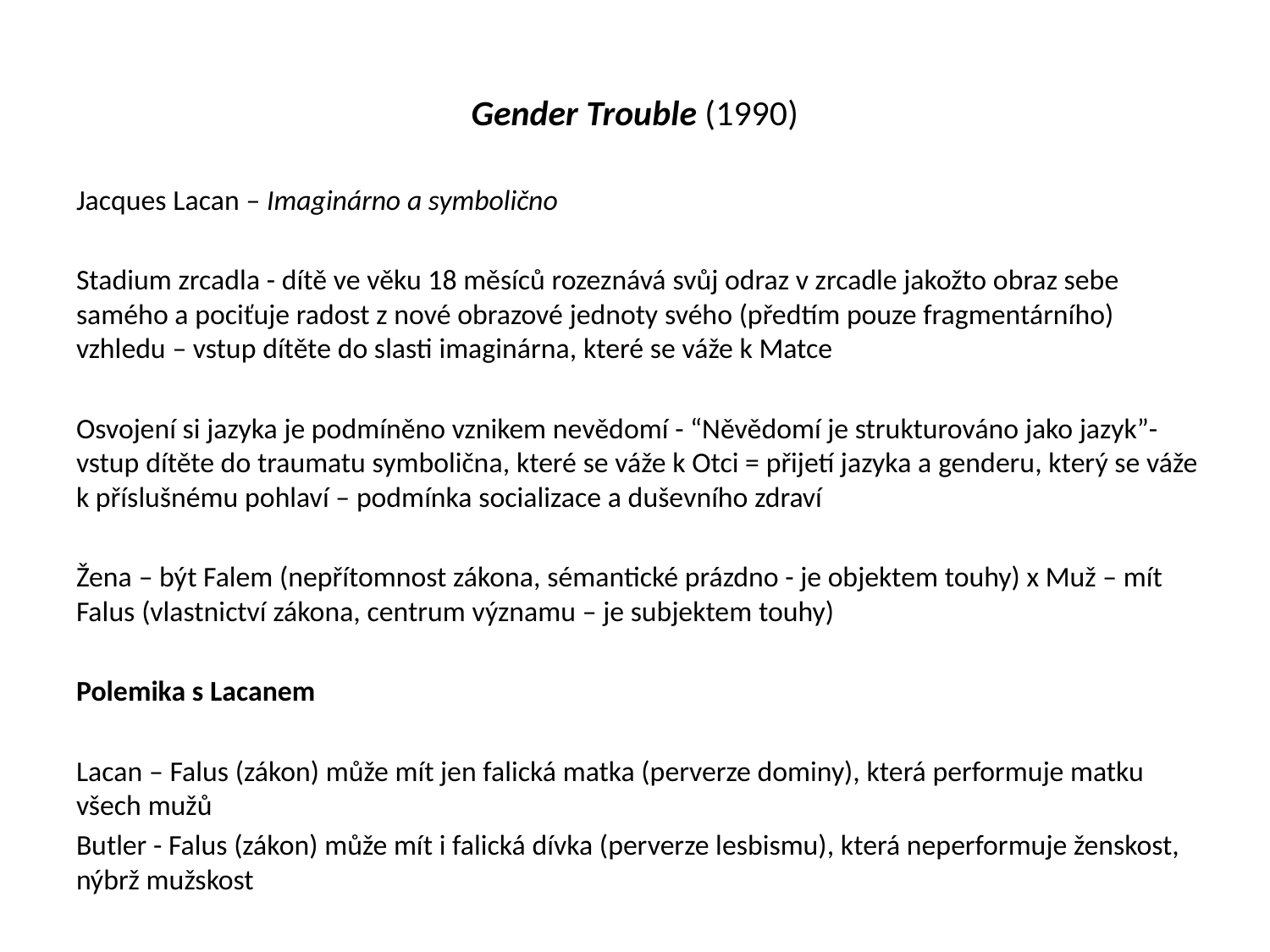

# Gender Trouble (1990)
Jacques Lacan – Imaginárno a symbolično

Stadium zrcadla - dítě ve věku 18 měsíců rozeznává svůj odraz v zrcadle jakožto obraz sebe samého a pociťuje radost z nové obrazové jednoty svého (předtím pouze fragmentárního) vzhledu – vstup dítěte do slasti imaginárna, které se váže k Matce

Osvojení si jazyka je podmíněno vznikem nevědomí - “Něvědomí je strukturováno jako jazyk”- vstup dítěte do traumatu symbolična, které se váže k Otci = přijetí jazyka a genderu, který se váže k příslušnému pohlaví – podmínka socializace a duševního zdraví

Žena – být Falem (nepřítomnost zákona, sémantické prázdno - je objektem touhy) x Muž – mít Falus (vlastnictví zákona, centrum významu – je subjektem touhy)

Polemika s Lacanem

Lacan – Falus (zákon) může mít jen falická matka (perverze dominy), která performuje matku všech mužů
Butler - Falus (zákon) může mít i falická dívka (perverze lesbismu), která neperformuje ženskost, nýbrž mužskost